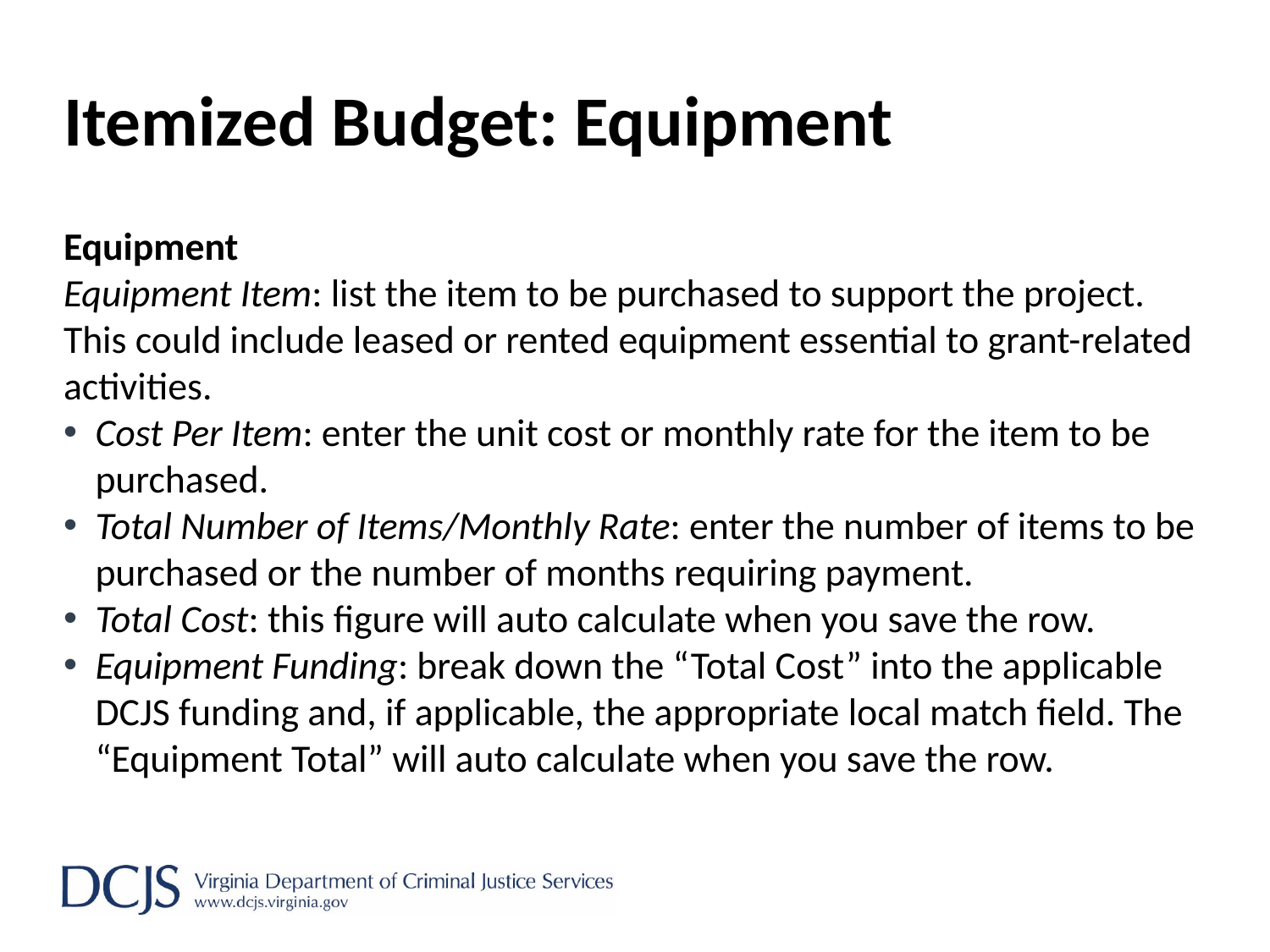

# Itemized Budget: Equipment
Equipment
Equipment Item: list the item to be purchased to support the project. This could include leased or rented equipment essential to grant-related activities.
Cost Per Item: enter the unit cost or monthly rate for the item to be purchased.
Total Number of Items/Monthly Rate: enter the number of items to be purchased or the number of months requiring payment.
Total Cost: this figure will auto calculate when you save the row.
Equipment Funding: break down the “Total Cost” into the applicable DCJS funding and, if applicable, the appropriate local match field. The “Equipment Total” will auto calculate when you save the row.